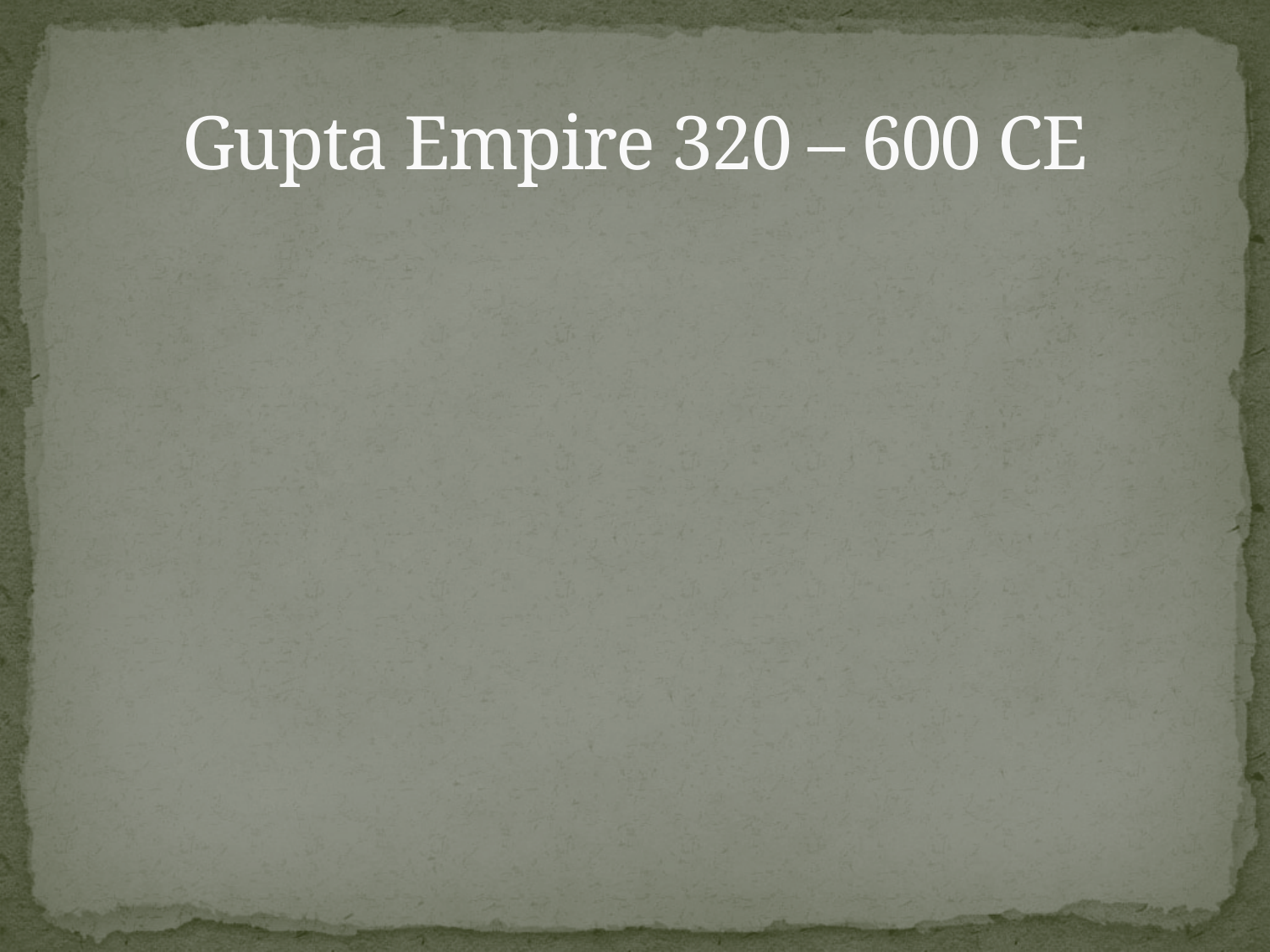

# Gupta Empire 320 – 600 CE